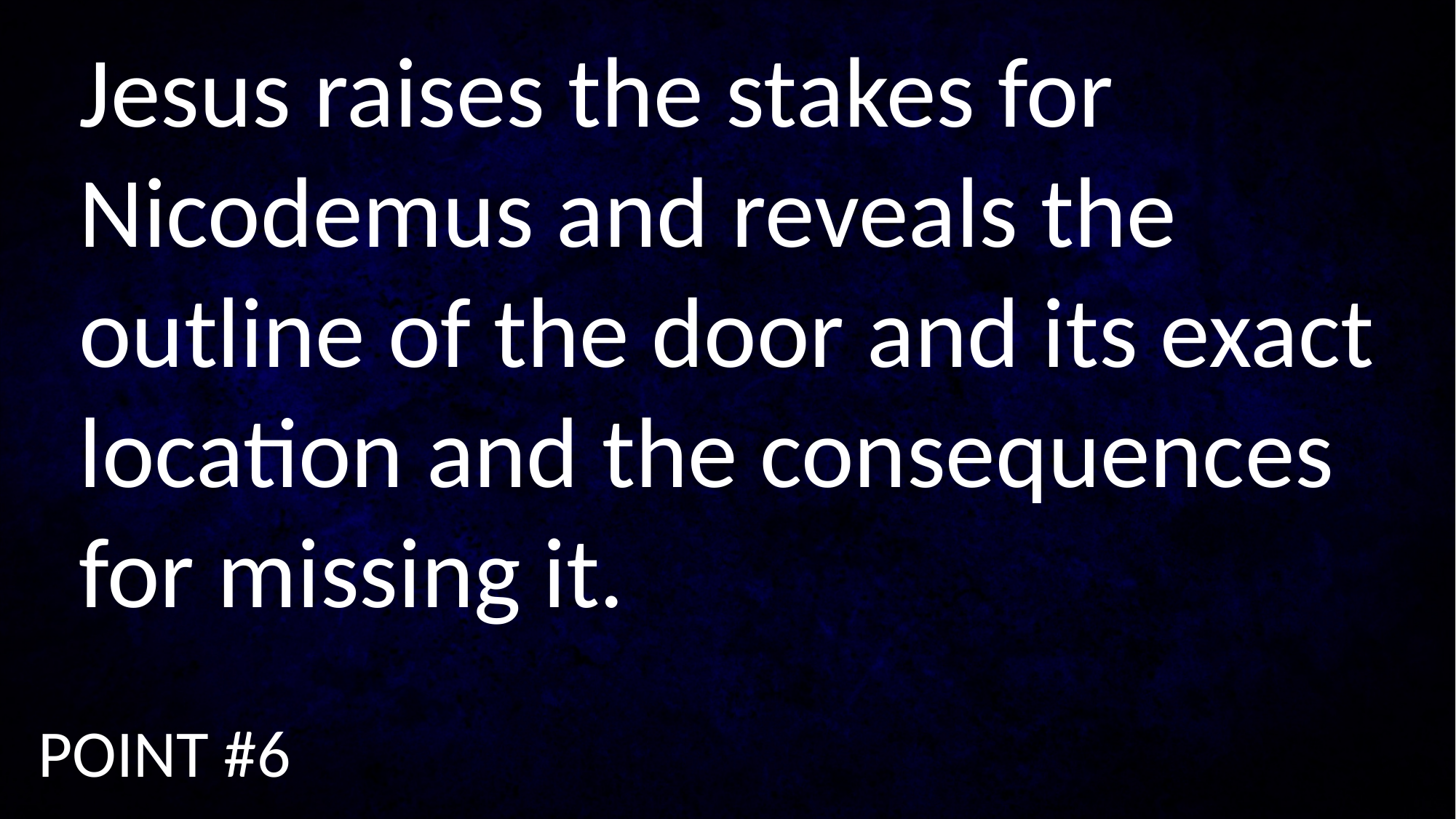

Jesus raises the stakes for Nicodemus and reveals the outline of the door and its exact location and the consequences for missing it.
POINT #6